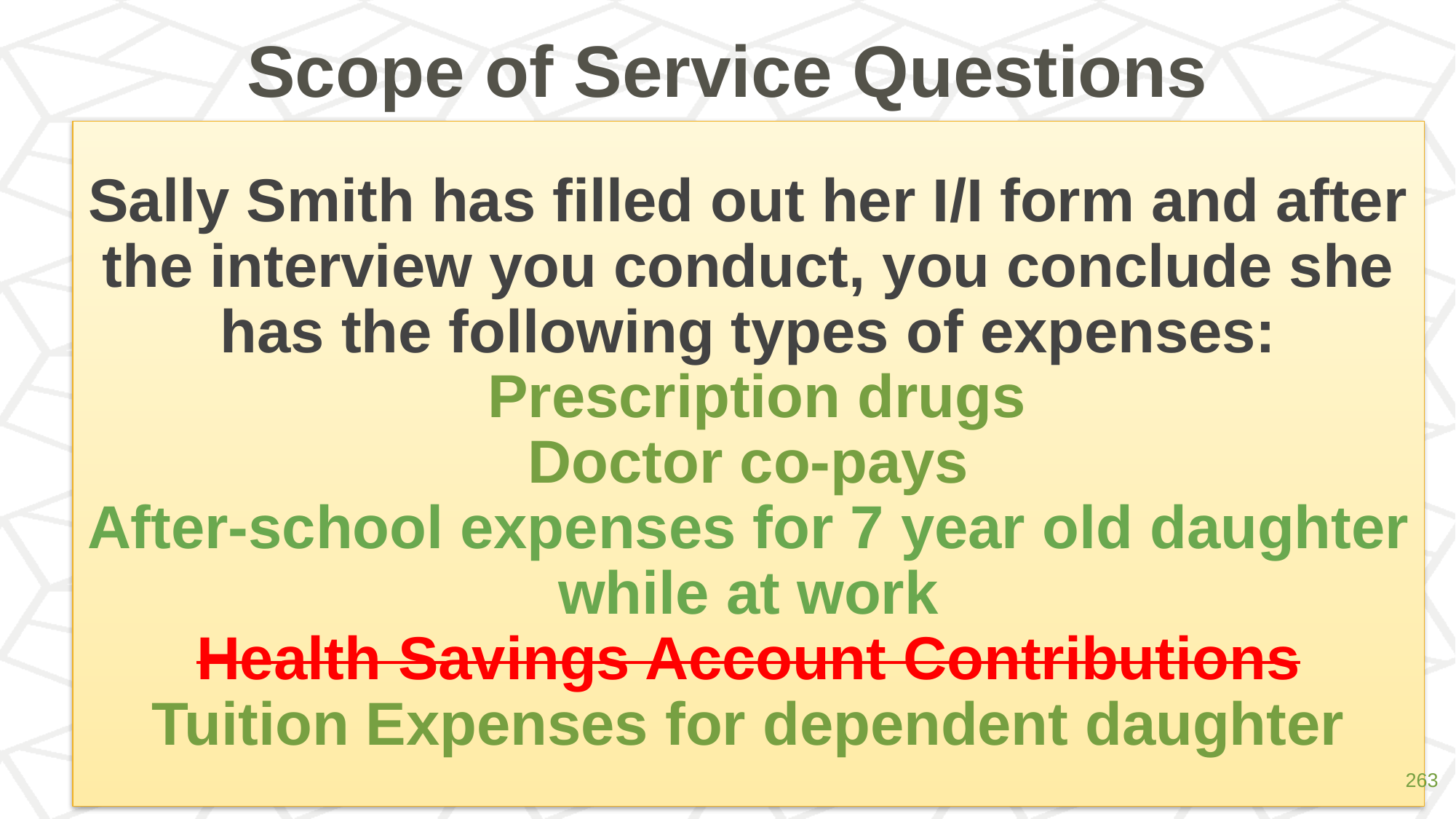

# Scope of Service Questions
Sally Smith has filled out her I/I form and after the interview you conduct, you conclude she has the following types of expenses:
 Prescription drugs
Doctor co-pays
After-school expenses for 7 year old daughter while at work
Health Savings Account Contributions
Tuition Expenses for dependent daughter
263